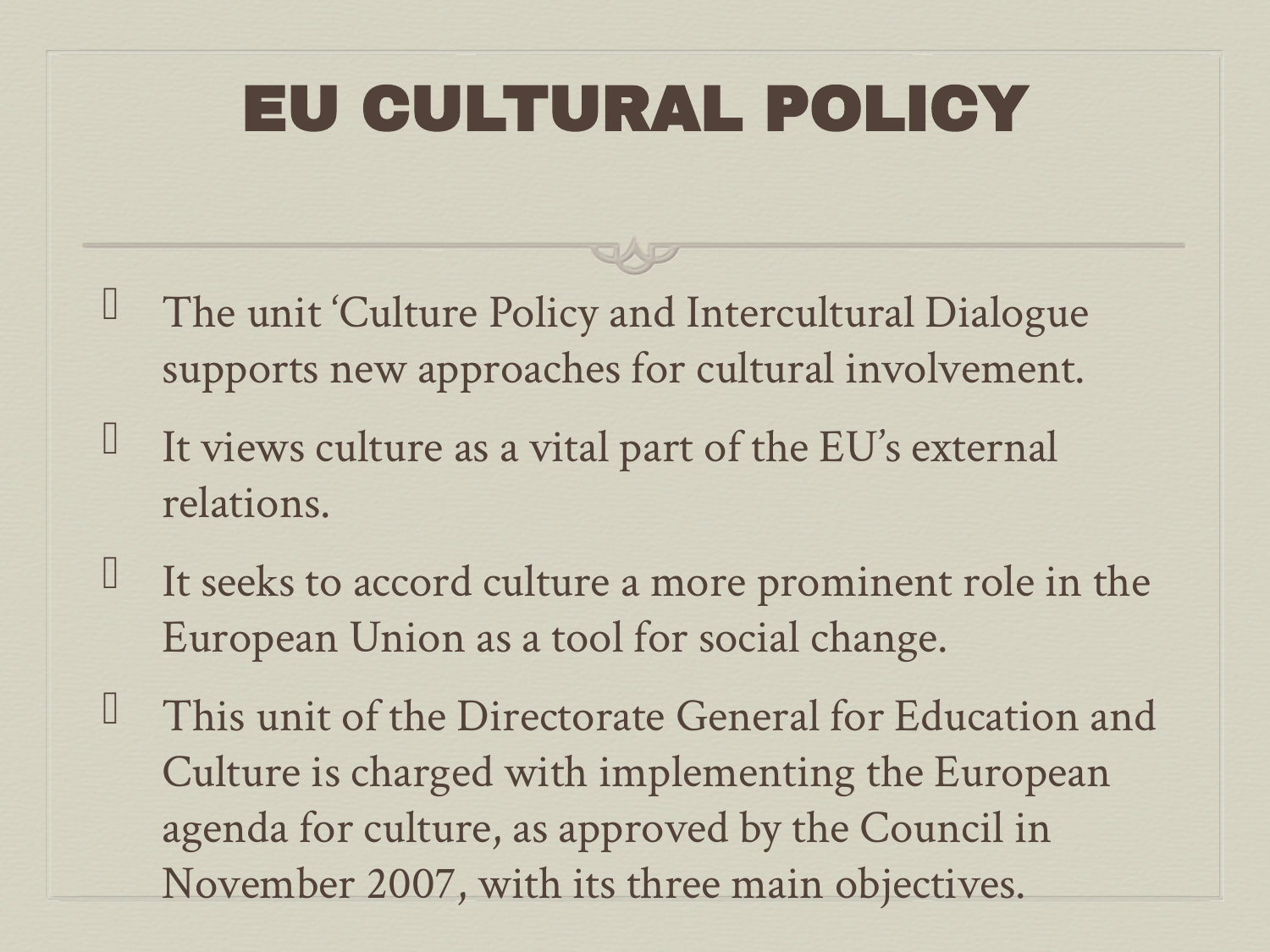

# EU Cultural Policy
The unit ‘Culture Policy and Intercultural Dialogue supports new approaches for cultural involvement.
It views culture as a vital part of the EU’s external relations.
It seeks to accord culture a more prominent role in the European Union as a tool for social change.
This unit of the Directorate General for Education and Culture is charged with implementing the European agenda for culture, as approved by the Council in November 2007, with its three main objectives.